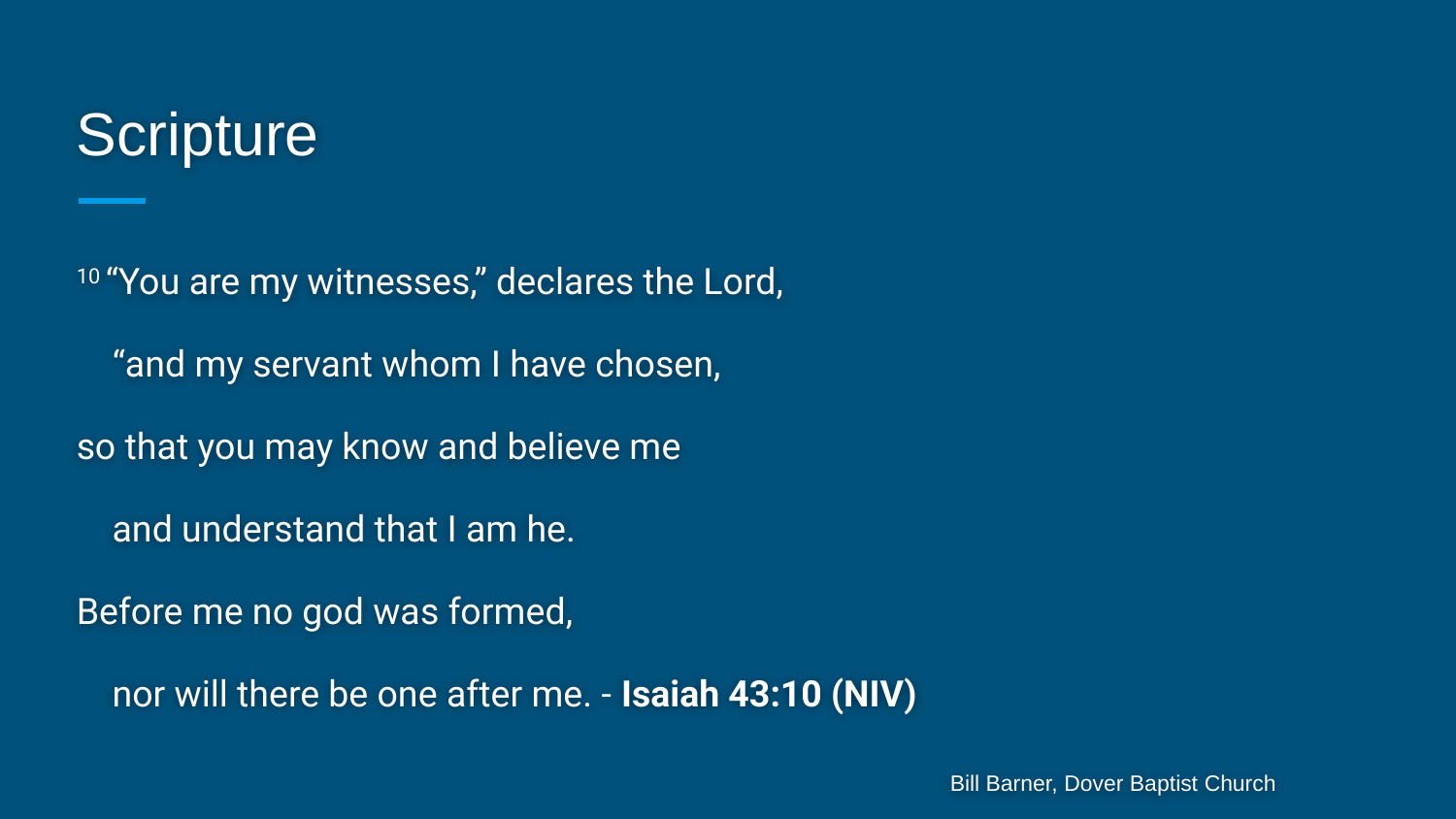

# Scripture
10 “You are my witnesses,” declares the Lord,
    “and my servant whom I have chosen,
so that you may know and believe me
    and understand that I am he.
Before me no god was formed,
    nor will there be one after me. - Isaiah 43:10 (NIV)

Bill Barner, Dover Baptist Church